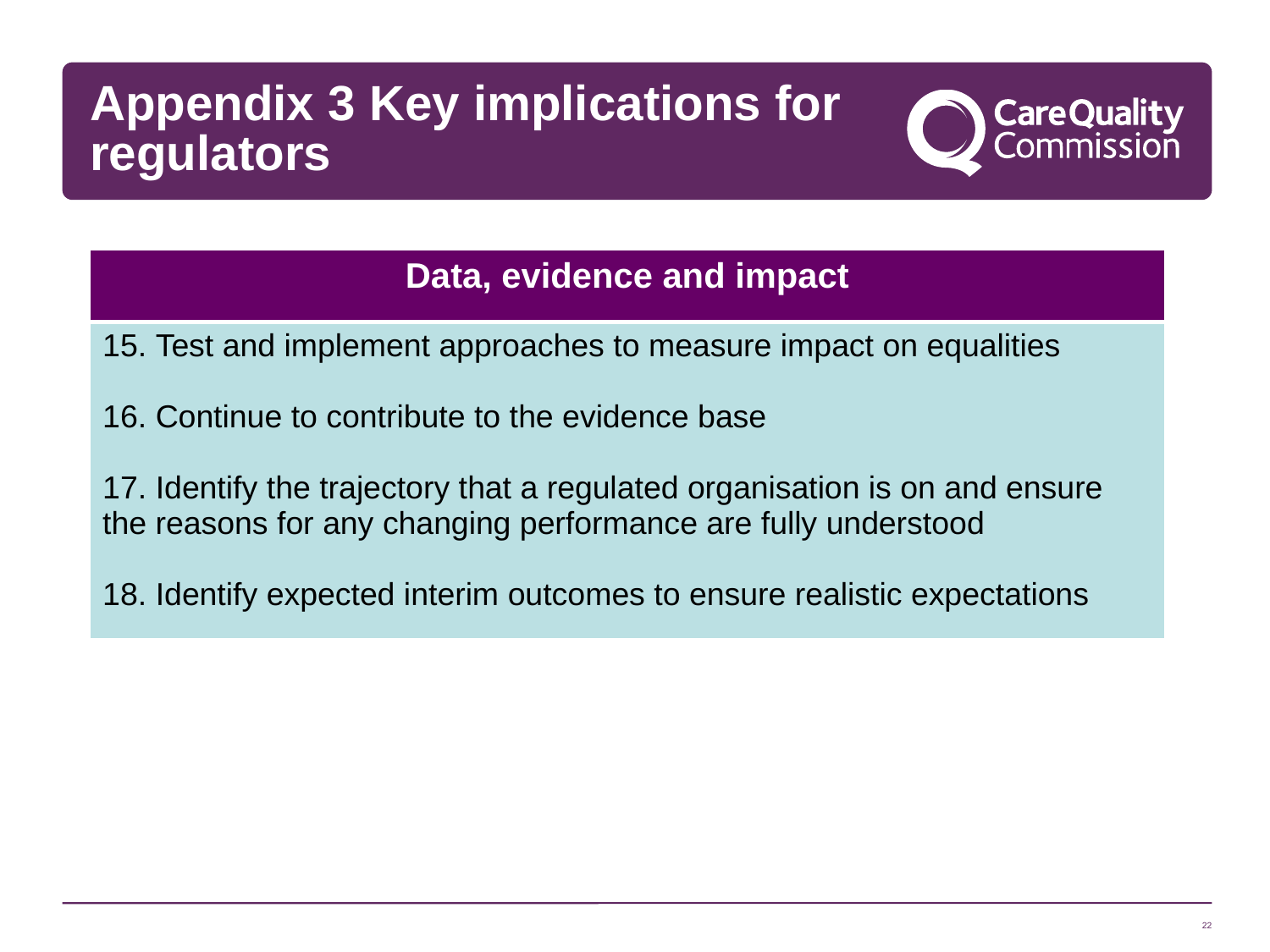

# Appendix 3 Key implications for regulators
| Data, evidence and impact |
| --- |
| Test and implement approaches to measure impact on equalities Continue to contribute to the evidence base Identify the trajectory that a regulated organisation is on and ensure the reasons for any changing performance are fully understood Identify expected interim outcomes to ensure realistic expectations |
22